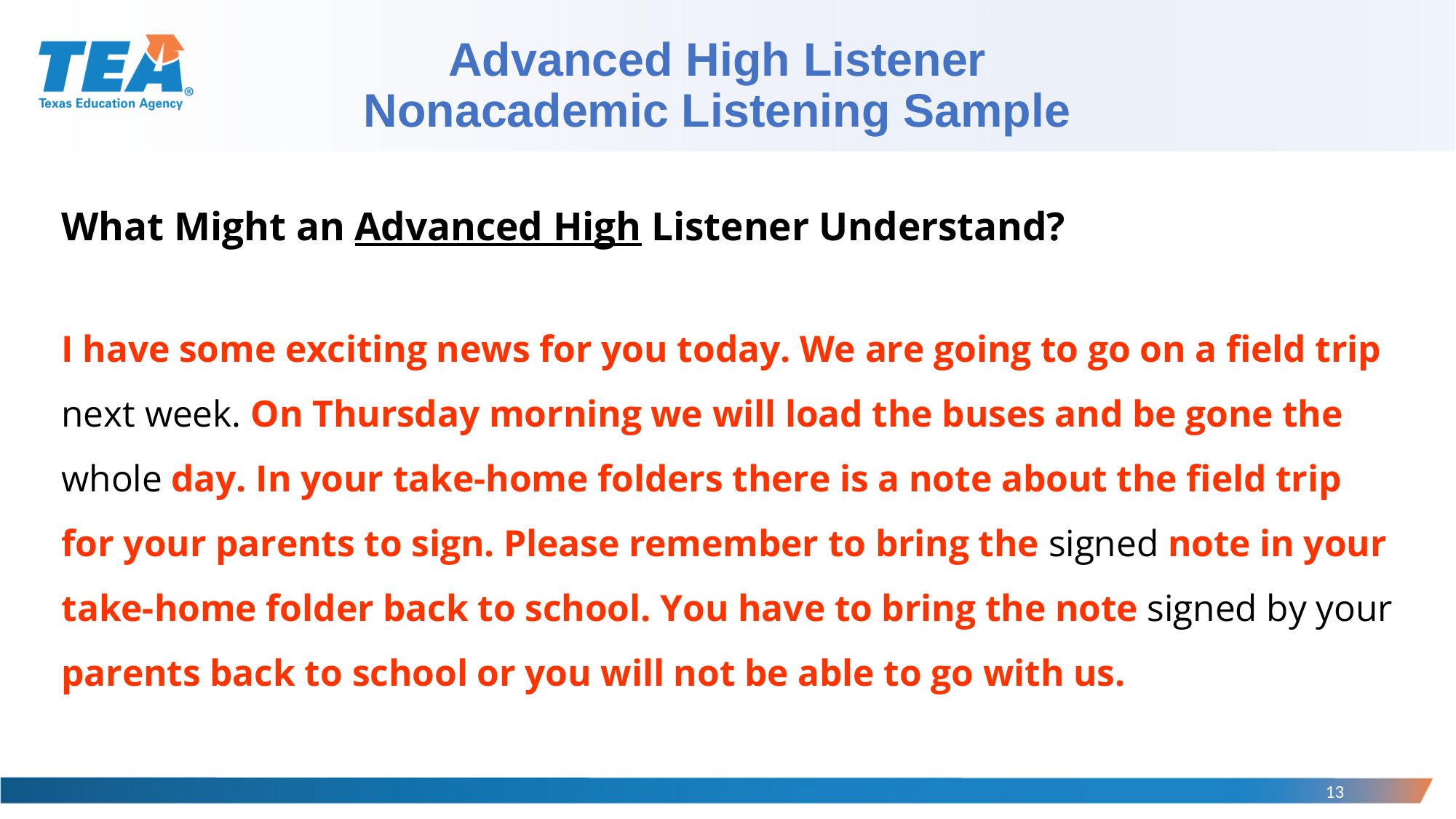

# Advanced High Listener Nonacademic Listening Sample
What Might an Advanced High Listener Understand?
I have some exciting news for you today. We are going to go on a field trip next week. On Thursday morning we will load the buses and be gone the whole day. In your take-home folders there is a note about the field trip for your parents to sign. Please remember to bring the signed note in your take-home folder back to school. You have to bring the note signed by your parents back to school or you will not be able to go with us.

13